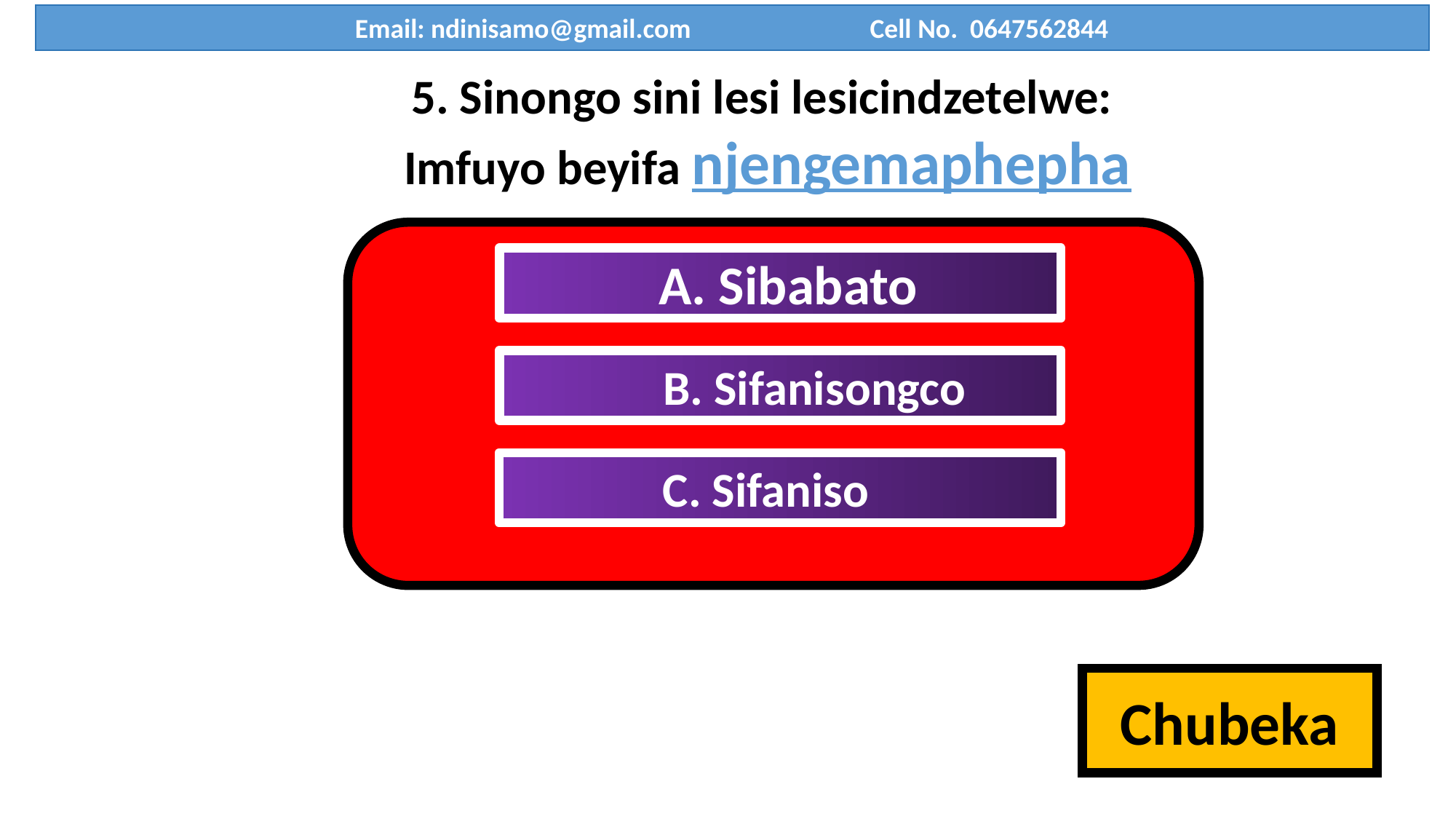

Email: ndinisamo@gmail.com                             Cell No.  0647562844
5. Sinongo sini lesi lesicindzetelwe:
 Imfuyo beyifa njengemaphepha

            A. Sibabato
              B. Sifanisongco
              C. Sifaniso
Chubeka